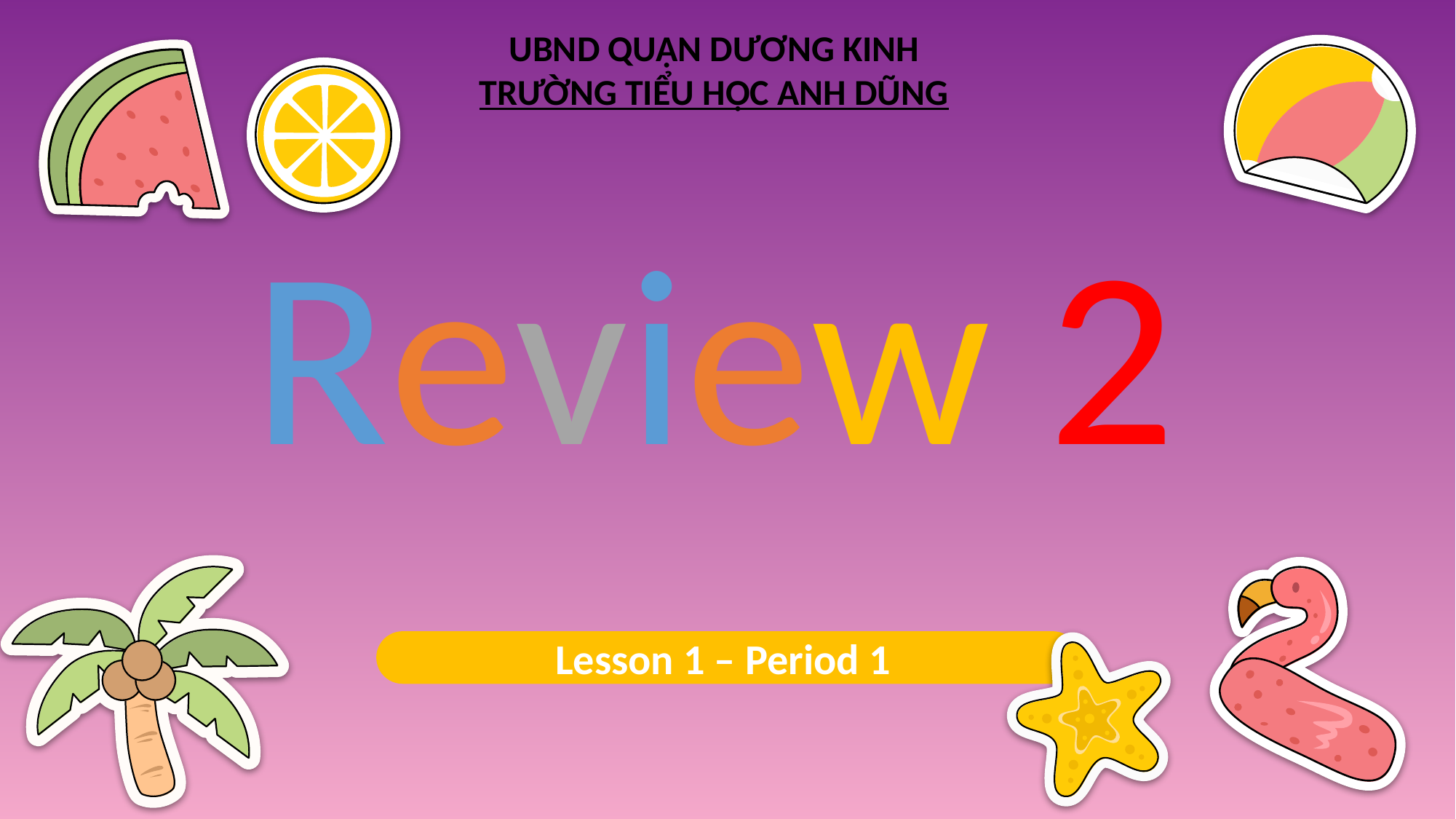

UBND QUẬN DƯƠNG KINH
TRƯỜNG TIỂU HỌC ANH DŨNG

# Review 2

Lesson 1 – Period 1